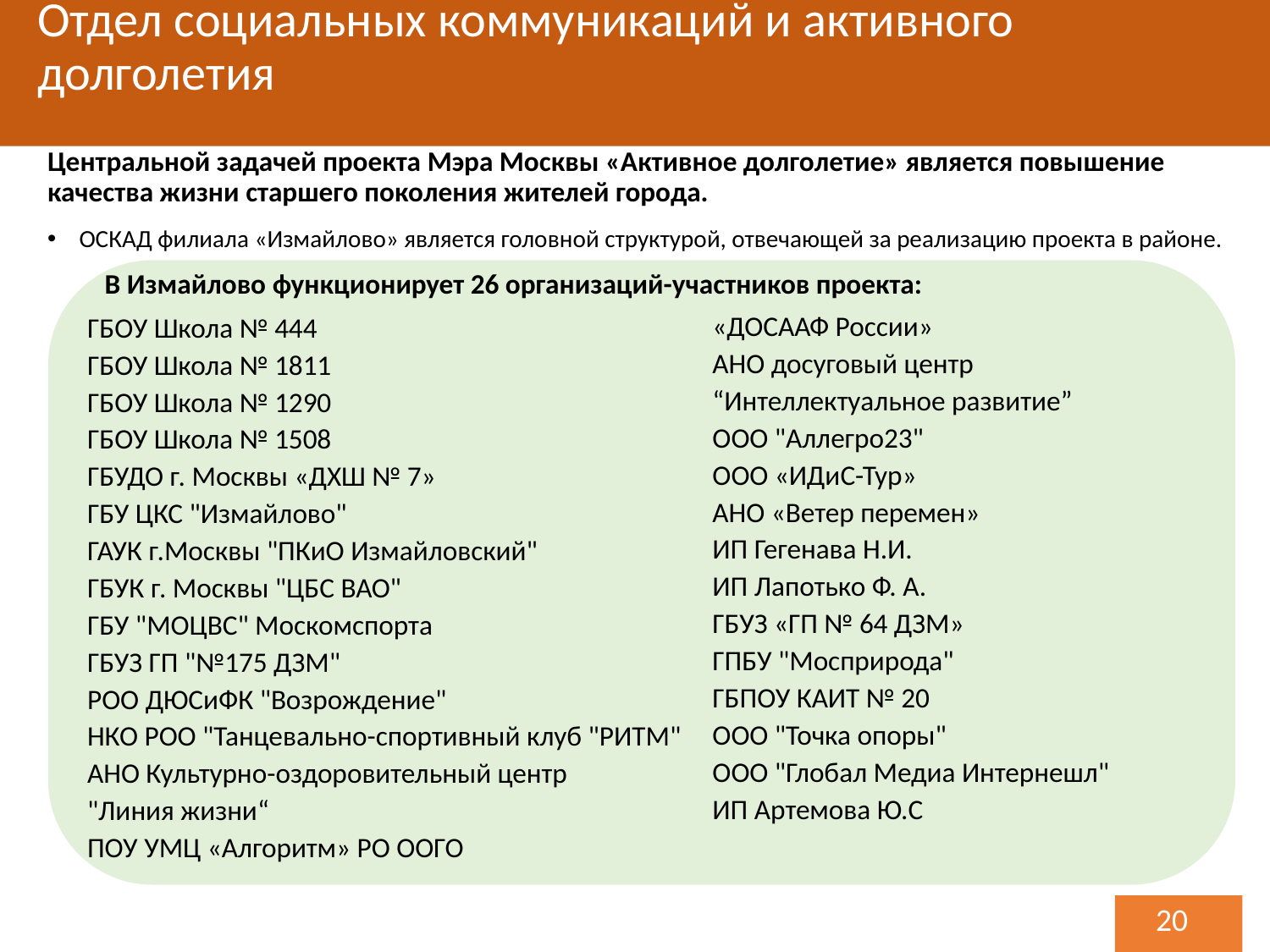

Отдел социальных коммуникаций и активного долголетия
Центральной задачей проекта Мэра Москвы «Активное долголетие» является повышение качества жизни старшего поколения жителей города.
ОСКАД филиала «Измайлово» является головной структурой, отвечающей за реализацию проекта в районе.
         В Измайлово функционирует 26 организаций-участников проекта:

«ДОСААФ России»
АНО досуговый центр
“Интеллектуальное развитие”
ООО "Аллегро23"
ООО «ИДиС-Тур»
АНО «Ветер перемен»
ИП Гегенава Н.И.
ИП Лапотько Ф. А.
ГБУЗ «ГП № 64 ДЗМ»
ГПБУ "Мосприрода"
ГБПОУ КАИТ № 20
ООО "Точка опоры"
ООО "Глобал Медиа Интернешл"
ИП Артемова Ю.С
ГБОУ Школа № 444
ГБОУ Школа № 1811
ГБОУ Школа № 1290
ГБОУ Школа № 1508
ГБУДО г. Москвы «ДХШ № 7»
ГБУ ЦКС "Измайлово"
ГАУК г.Москвы "ПКиО Измайловский"
ГБУК г. Москвы "ЦБС ВАО"
ГБУ "МОЦВС" Москомспорта
ГБУЗ ГП "№175 ДЗМ"
РОО ДЮСиФК "Возрождение"
НКО РОО "Танцевально-спортивный клуб "РИТМ"
АНО Культурно-оздоровительный центр
"Линия жизни“
ПОУ УМЦ «Алгоритм» РО ООГО

20
20